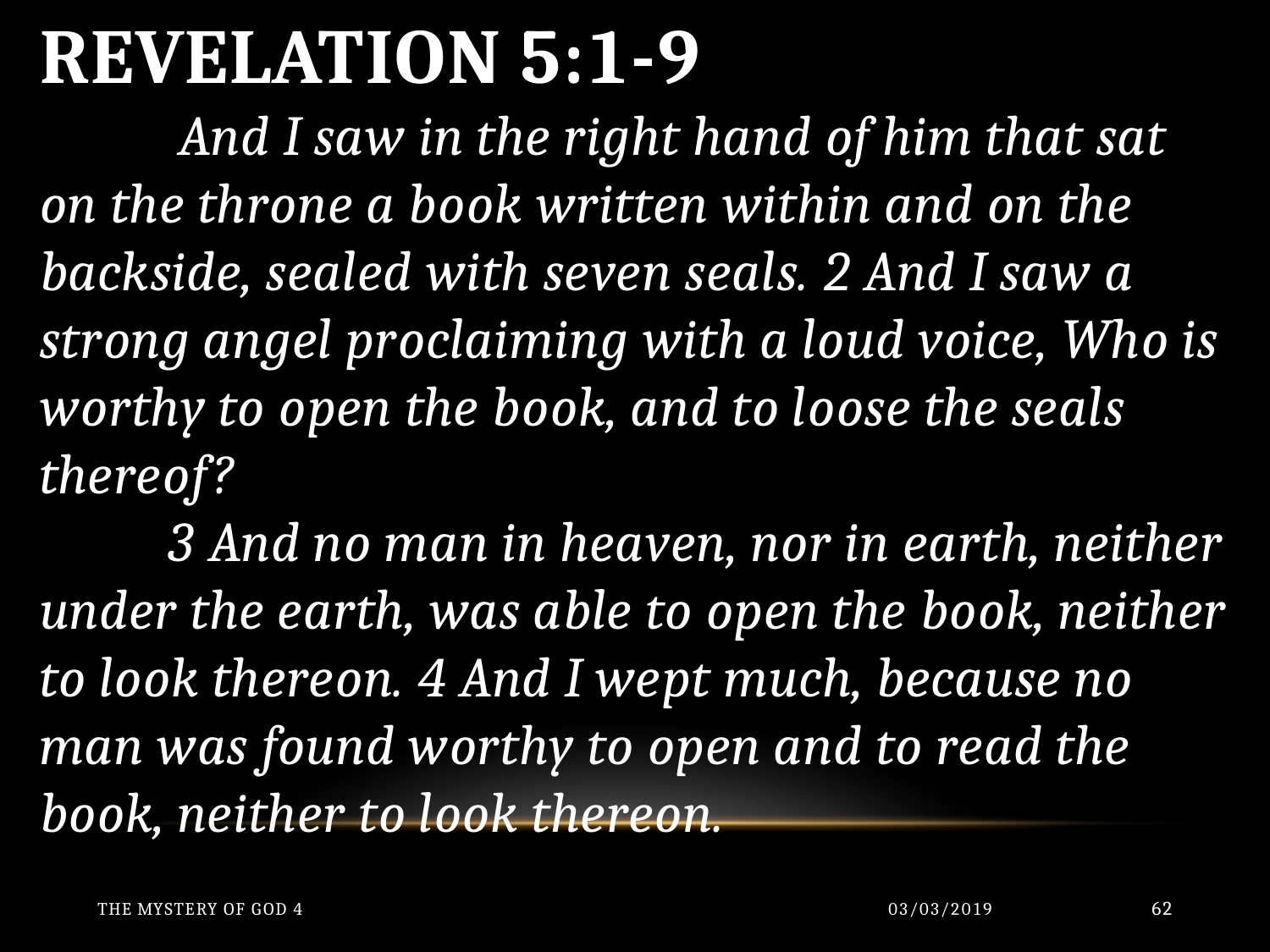

REVELATION 5:1-9
	 And I saw in the right hand of him that sat on the throne a book written within and on the backside, sealed with seven seals. 2 And I saw a strong angel proclaiming with a loud voice, Who is worthy to open the book, and to loose the seals thereof?
	3 And no man in heaven, nor in earth, neither under the earth, was able to open the book, neither to look thereon. 4 And I wept much, because no man was found worthy to open and to read the book, neither to look thereon.
The Mystery of God 4
03/03/2019
62